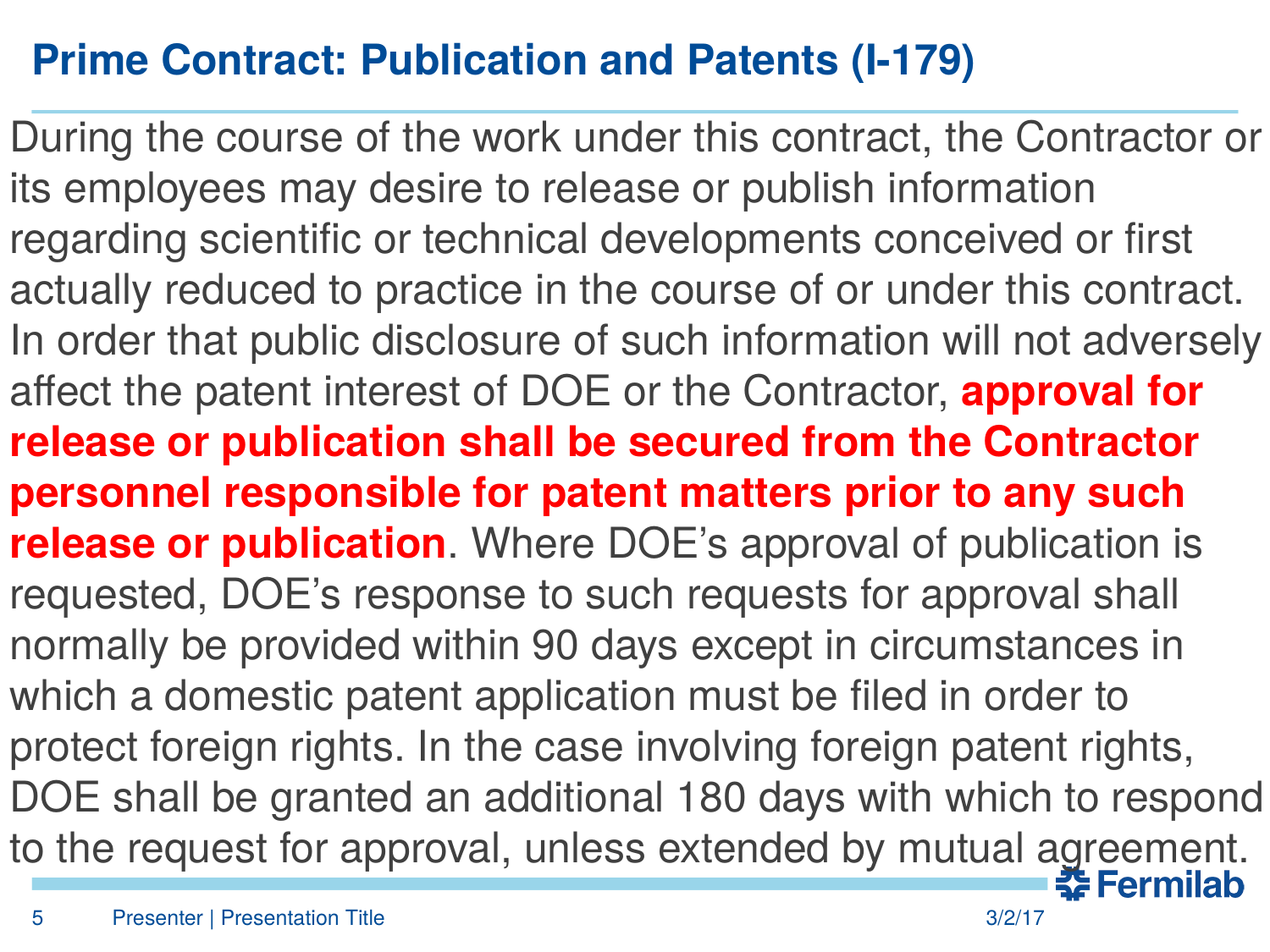

# Prime Contract: Publication and Patents (I-179)
During the course of the work under this contract, the Contractor or its employees may desire to release or publish information regarding scientific or technical developments conceived or first actually reduced to practice in the course of or under this contract. In order that public disclosure of such information will not adversely affect the patent interest of DOE or the Contractor, approval for release or publication shall be secured from the Contractor personnel responsible for patent matters prior to any such release or publication. Where DOE’s approval of publication is requested, DOE’s response to such requests for approval shall normally be provided within 90 days except in circumstances in which a domestic patent application must be filed in order to protect foreign rights. In the case involving foreign patent rights, DOE shall be granted an additional 180 days with which to respond to the request for approval, unless extended by mutual agreement.
5
Presenter | Presentation Title
3/2/17